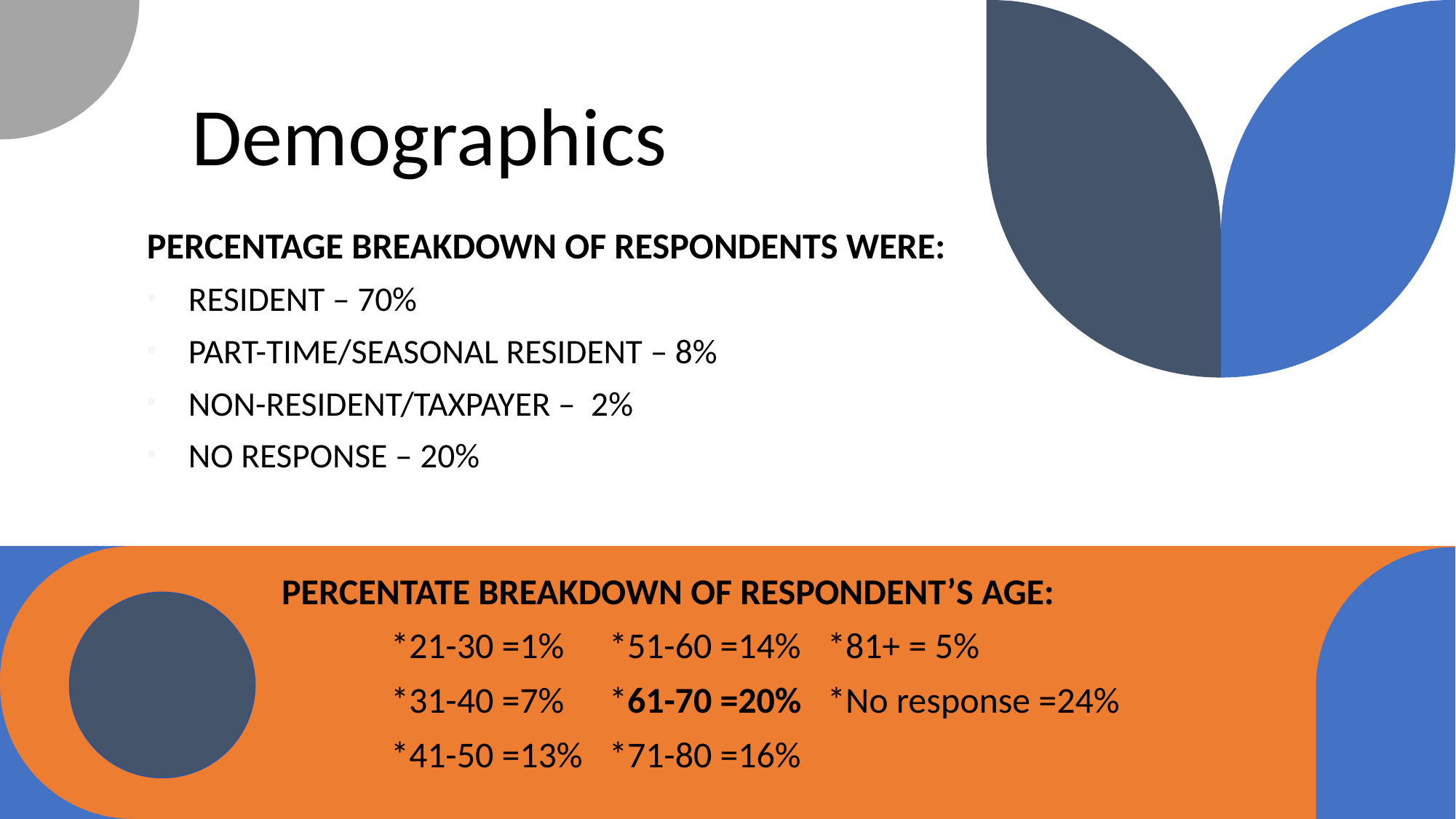

# Demographics
Percentage breakdown of respondents were:
Resident – 70%
Part-time/Seasonal resident – 8%
Non-resident/taxpayer –  2%
No response – 20%
PERCENTATE BREAKDOWN OF RESPONDENT’S AGE:
	*21-30 =1%	*51-60 =14%	*81+ = 5%
	*31-40 =7%	*61-70 =20%	*No response =24%
	*41-50 =13%	*71-80 =16%